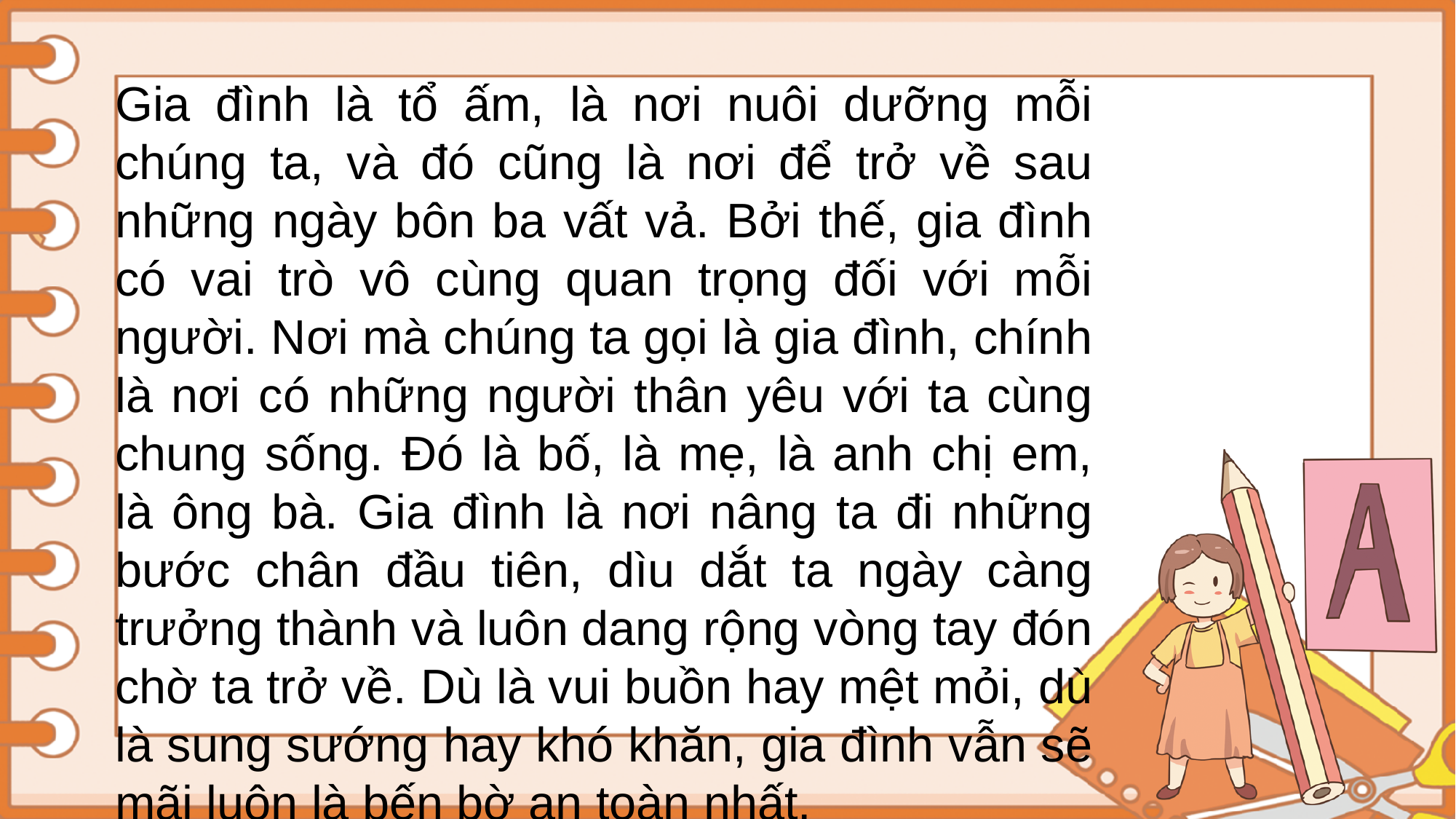

Gia đình là tổ ấm, là nơi nuôi dưỡng mỗi chúng ta, và đó cũng là nơi để trở về sau những ngày bôn ba vất vả. Bởi thế, gia đình có vai trò vô cùng quan trọng đối với mỗi người. Nơi mà chúng ta gọi là gia đình, chính là nơi có những người thân yêu với ta cùng chung sống. Đó là bố, là mẹ, là anh chị em, là ông bà. Gia đình là nơi nâng ta đi những bước chân đầu tiên, dìu dắt ta ngày càng trưởng thành và luôn dang rộng vòng tay đón chờ ta trở về. Dù là vui buồn hay mệt mỏi, dù là sung sướng hay khó khăn, gia đình vẫn sẽ mãi luôn là bến bờ an toàn nhất.